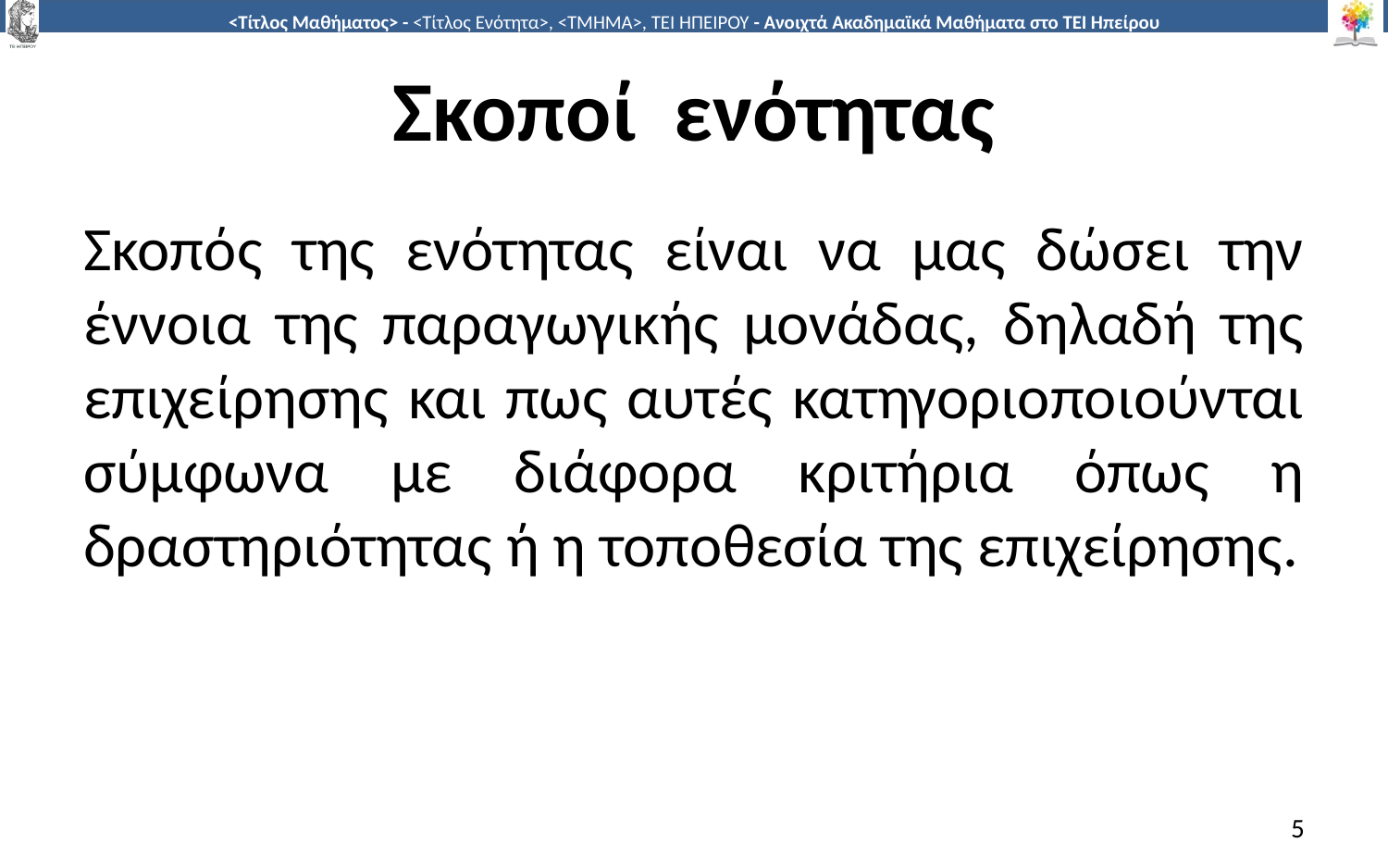

# Σκοποί  ενότητας
Σκοπός της ενότητας είναι να μας δώσει την έννοια της παραγωγικής μονάδας, δηλαδή της επιχείρησης και πως αυτές κατηγοριοποιούνται σύμφωνα με διάφορα κριτήρια όπως η δραστηριότητας ή η τοποθεσία της επιχείρησης.
5